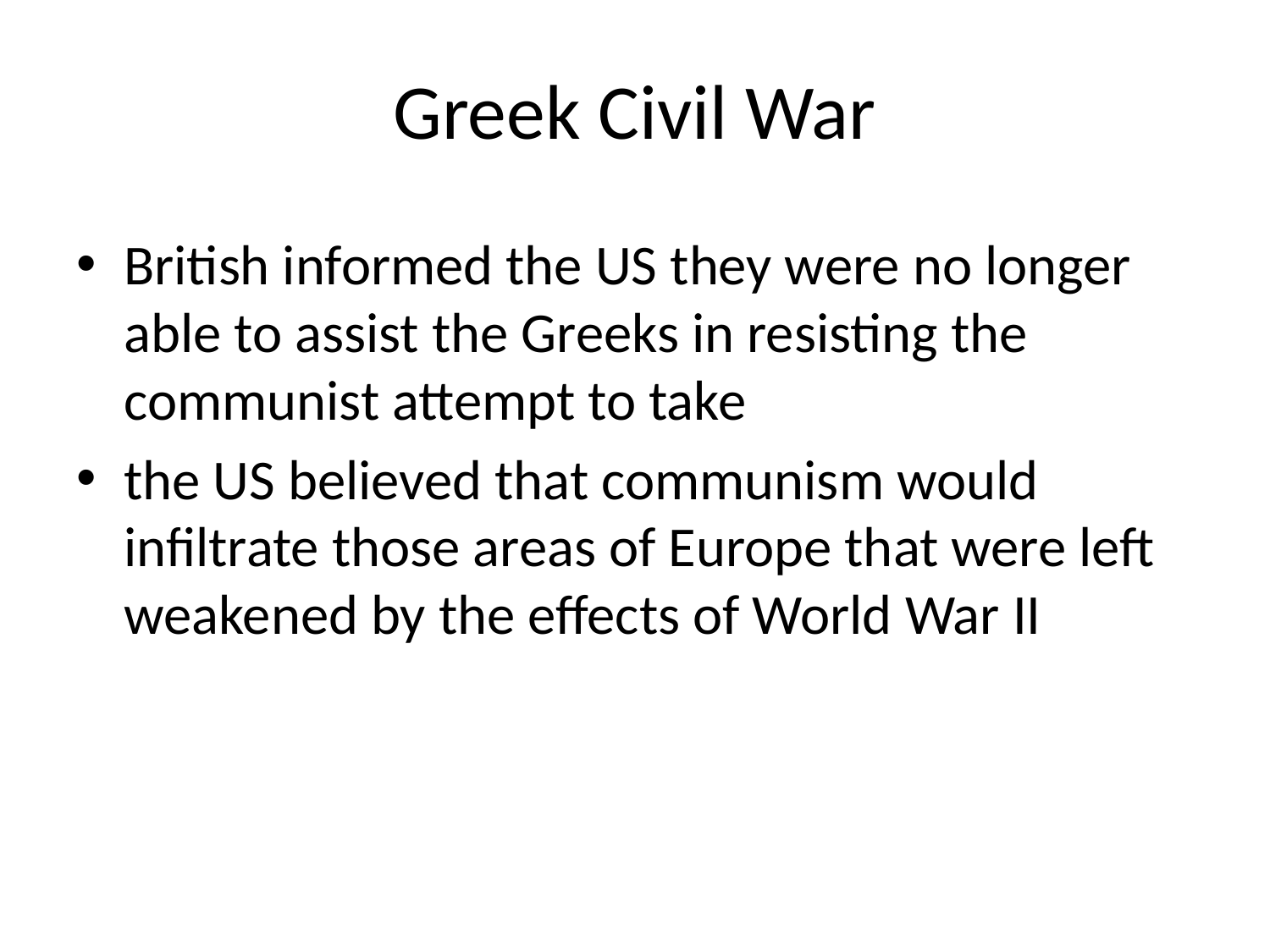

# Greek Civil War
British informed the US they were no longer able to assist the Greeks in resisting the communist attempt to take
the US believed that communism would infiltrate those areas of Europe that were left weakened by the effects of World War II